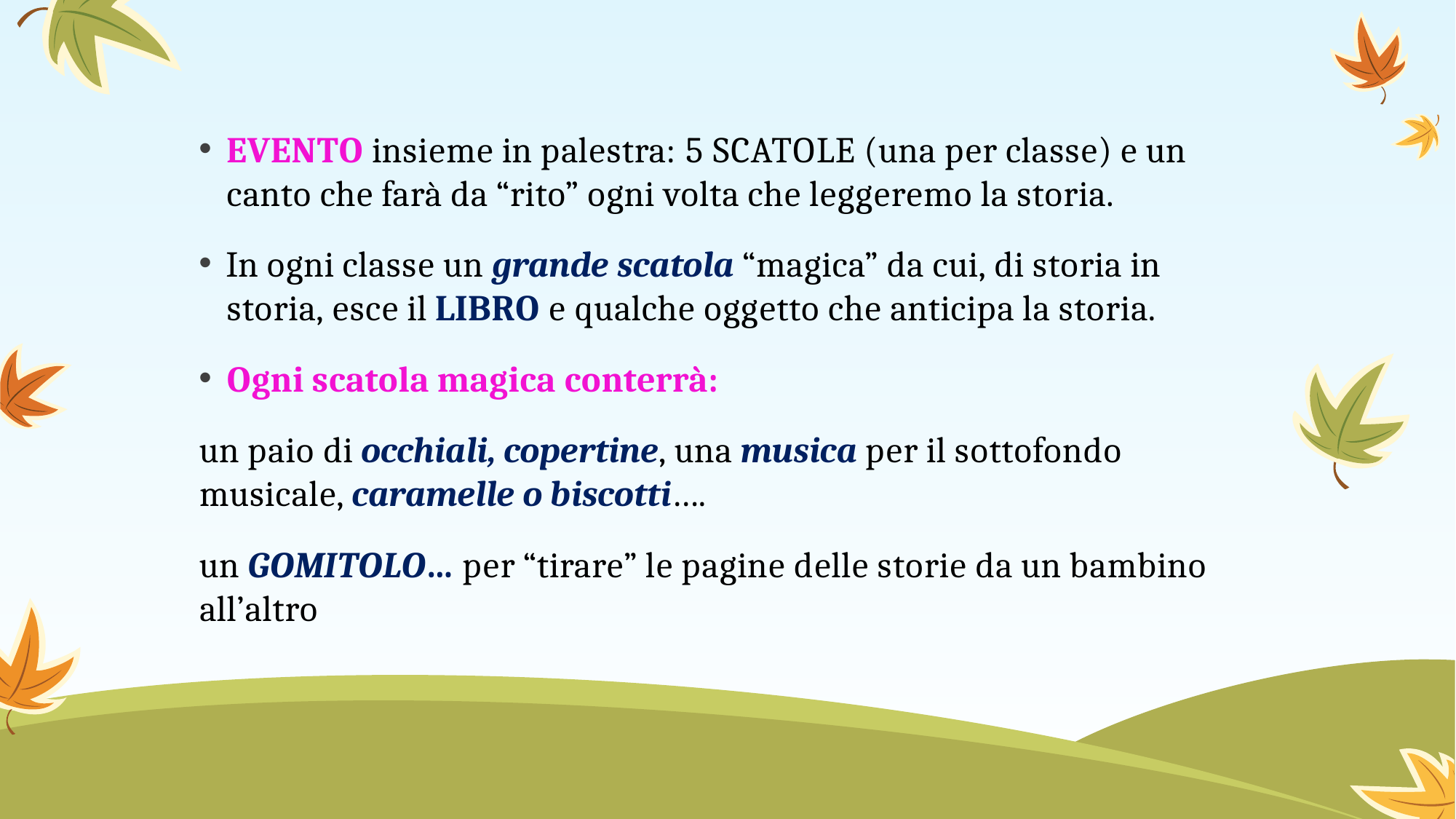

EVENTO insieme in palestra: 5 SCATOLE (una per classe) e un canto che farà da “rito” ogni volta che leggeremo la storia.
In ogni classe un grande scatola “magica” da cui, di storia in storia, esce il LIBRO e qualche oggetto che anticipa la storia.
Ogni scatola magica conterrà:
un paio di occhiali, copertine, una musica per il sottofondo musicale, caramelle o biscotti….
un GOMITOLO… per “tirare” le pagine delle storie da un bambino all’altro